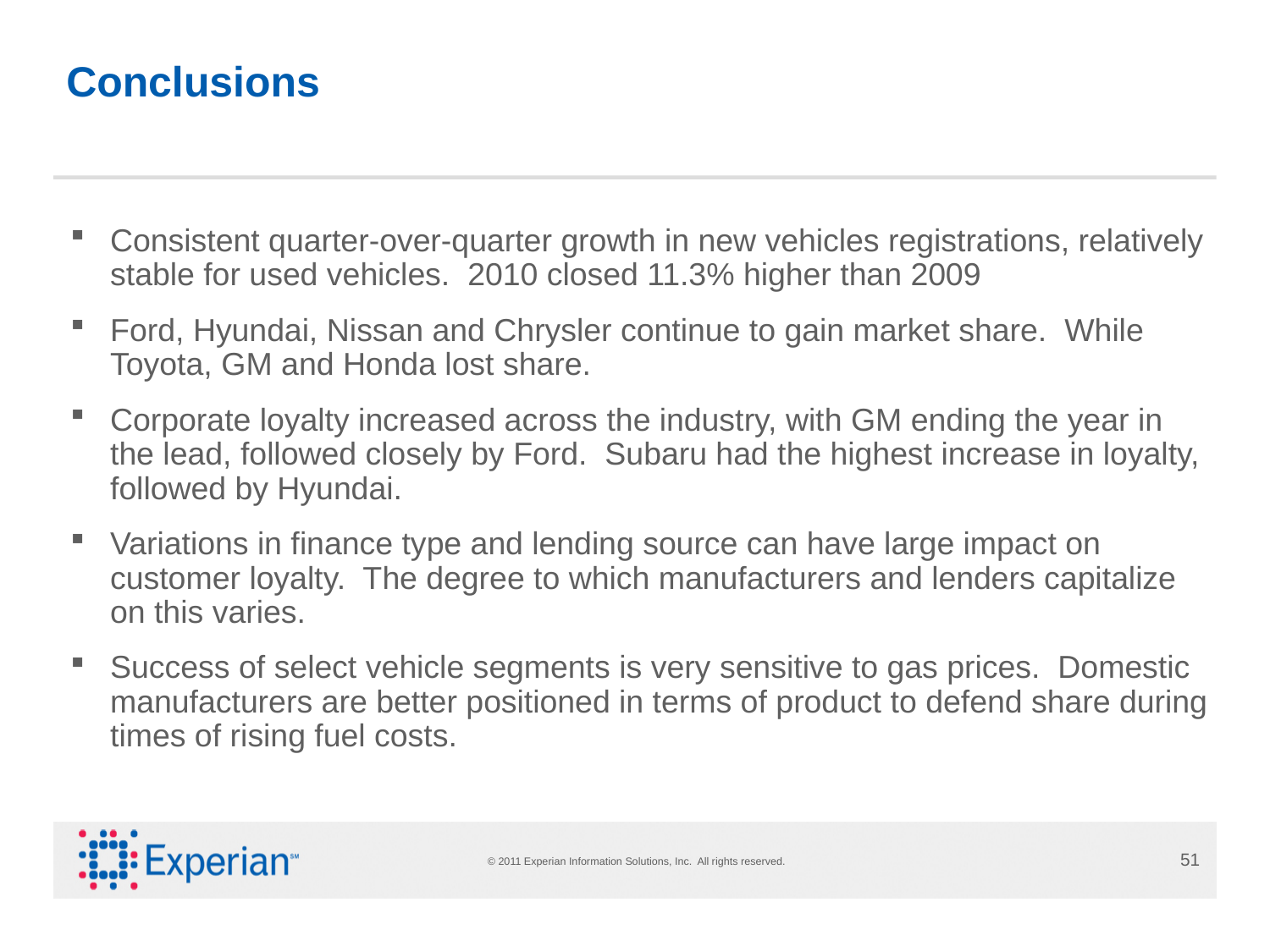

Conclusions
Consistent quarter-over-quarter growth in new vehicles registrations, relatively stable for used vehicles.  2010 closed 11.3% higher than 2009
Ford, Hyundai, Nissan and Chrysler continue to gain market share.  While Toyota, GM and Honda lost share.
Corporate loyalty increased across the industry, with GM ending the year in the lead, followed closely by Ford.  Subaru had the highest increase in loyalty, followed by Hyundai.
Variations in finance type and lending source can have large impact on customer loyalty.  The degree to which manufacturers and lenders capitalize on this varies.
Success of select vehicle segments is very sensitive to gas prices.  Domestic manufacturers are better positioned in terms of product to defend share during times of rising fuel costs.